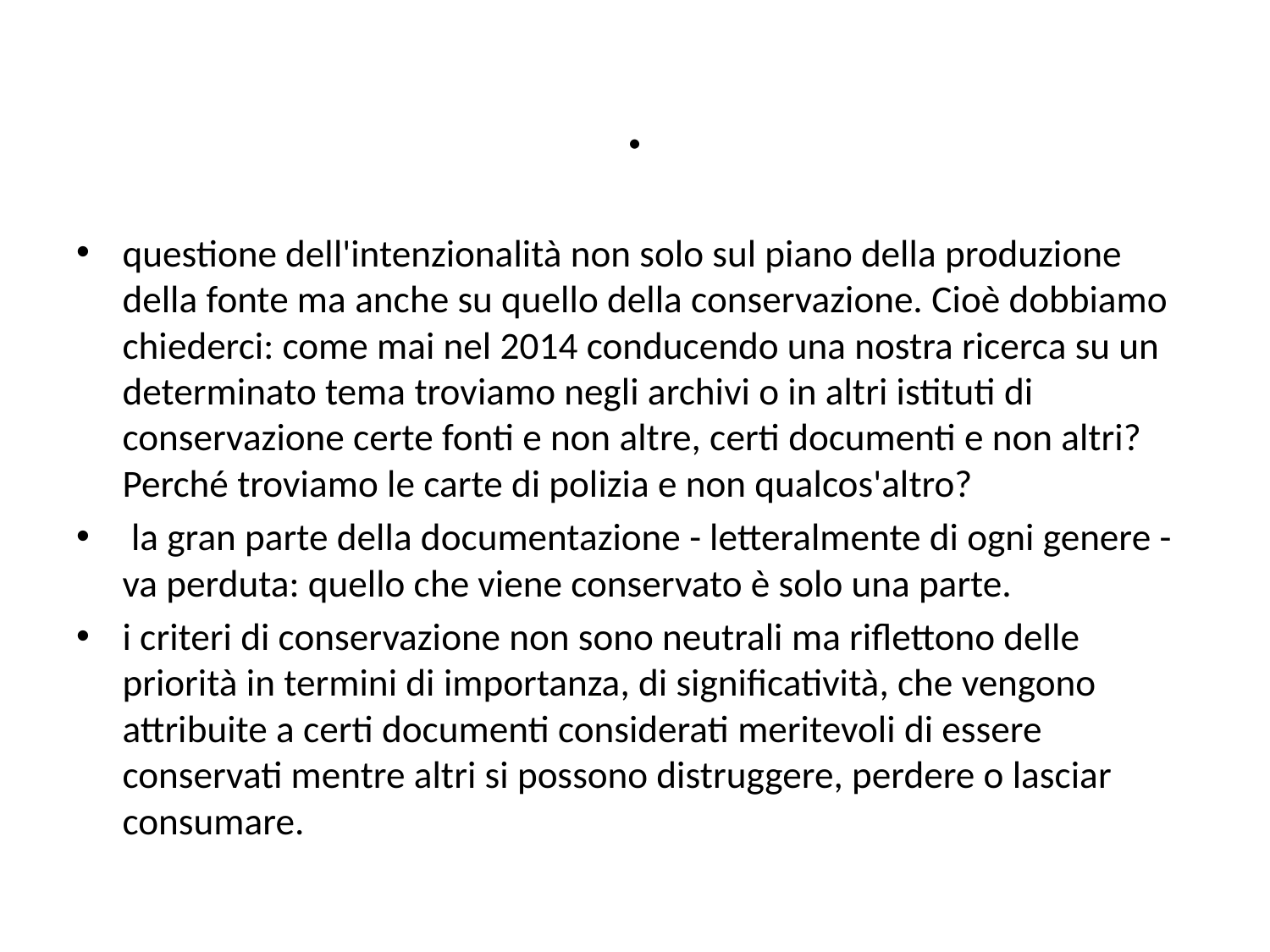

# .
questione dell'intenzionalità non solo sul piano della produzione della fonte ma anche su quello della conservazione. Cioè dobbiamo chiederci: come mai nel 2014 conducendo una nostra ricerca su un determinato tema troviamo negli archivi o in altri istituti di conservazione certe fonti e non altre, certi documenti e non altri? Perché troviamo le carte di polizia e non qualcos'altro?
 la gran parte della documentazione - letteralmente di ogni genere - va perduta: quello che viene conservato è solo una parte.
i criteri di conservazione non sono neutrali ma riflettono delle priorità in termini di importanza, di significatività, che vengono attribuite a certi documenti considerati meritevoli di essere conservati mentre altri si possono distruggere, perdere o lasciar consumare.